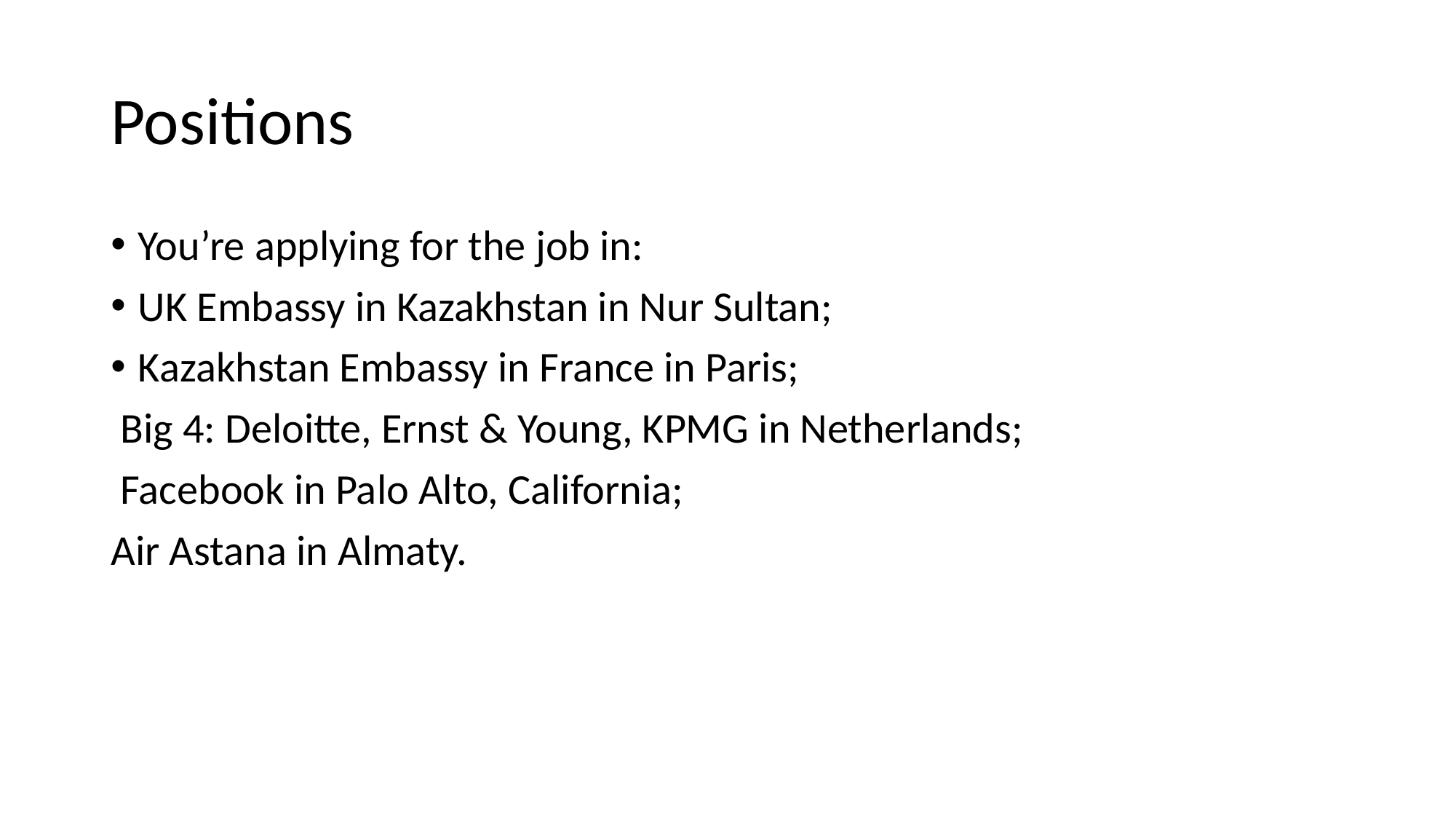

# Positions
You’re applying for the job in:
UK Embassy in Kazakhstan in Nur Sultan;
Kazakhstan Embassy in France in Paris;
 Big 4: Deloitte, Ernst & Young, KPMG in Netherlands;
 Facebook in Palo Alto, California;
Air Astana in Almaty.